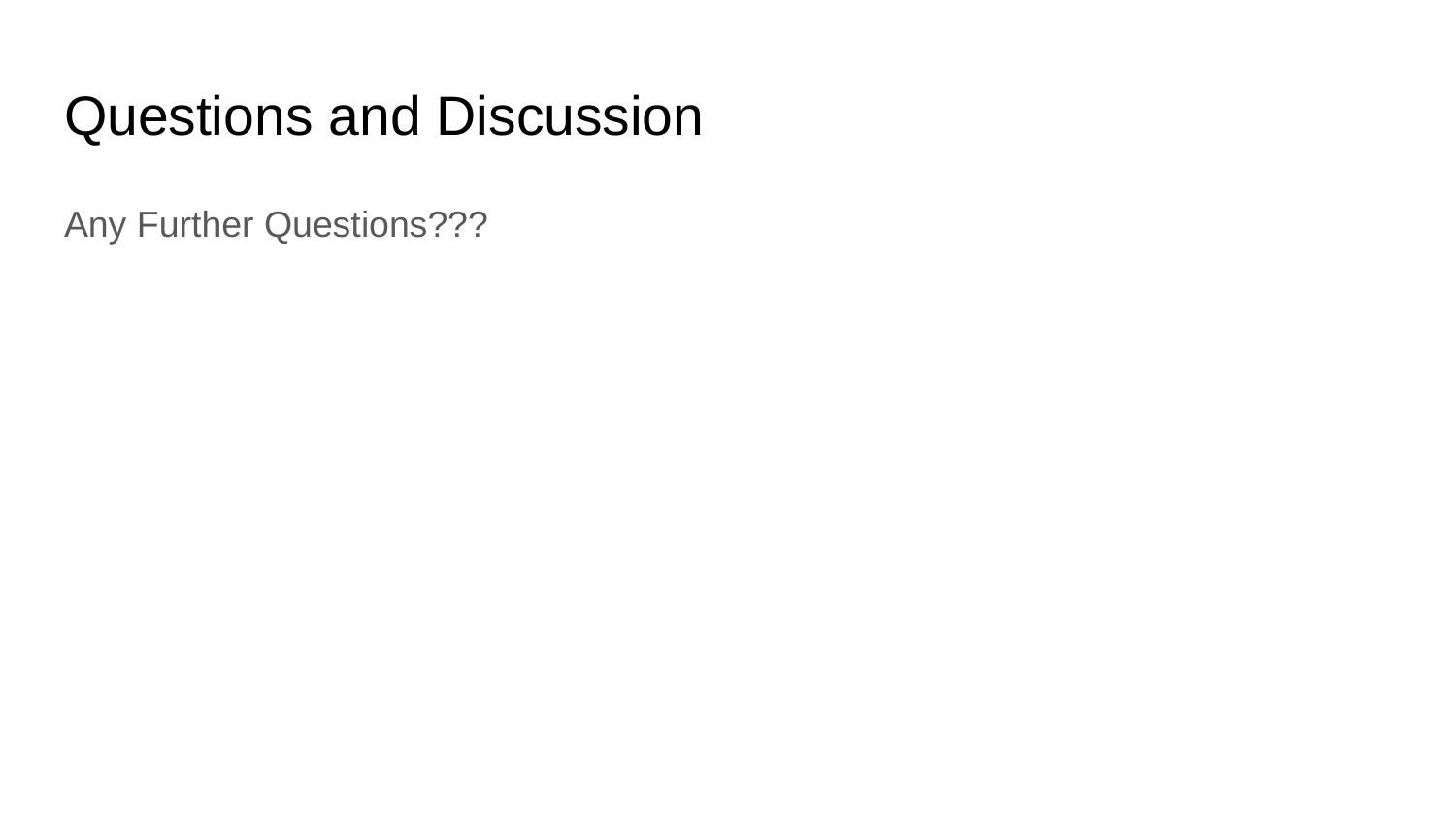

# Questions and Discussion
Any Further Questions???